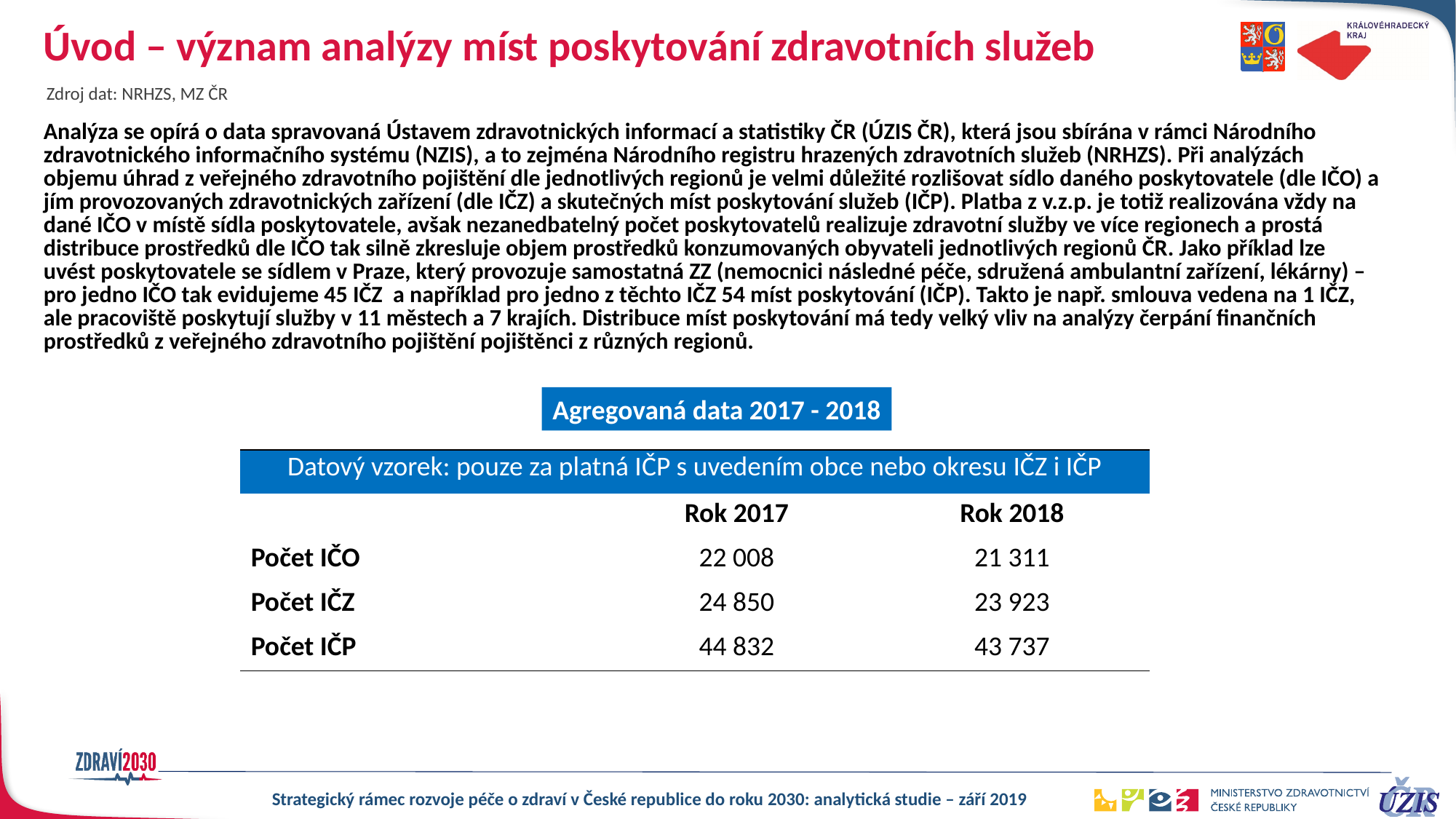

# Úvod – význam analýzy míst poskytování zdravotních služeb
Zdroj dat: NRHZS, MZ ČR
Analýza se opírá o data spravovaná Ústavem zdravotnických informací a statistiky ČR (ÚZIS ČR), která jsou sbírána v rámci Národního zdravotnického informačního systému (NZIS), a to zejména Národního registru hrazených zdravotních služeb (NRHZS). Při analýzách objemu úhrad z veřejného zdravotního pojištění dle jednotlivých regionů je velmi důležité rozlišovat sídlo daného poskytovatele (dle IČO) a jím provozovaných zdravotnických zařízení (dle IČZ) a skutečných míst poskytování služeb (IČP). Platba z v.z.p. je totiž realizována vždy na dané IČO v místě sídla poskytovatele, avšak nezanedbatelný počet poskytovatelů realizuje zdravotní služby ve více regionech a prostá distribuce prostředků dle IČO tak silně zkresluje objem prostředků konzumovaných obyvateli jednotlivých regionů ČR. Jako příklad lze uvést poskytovatele se sídlem v Praze, který provozuje samostatná ZZ (nemocnici následné péče, sdružená ambulantní zařízení, lékárny) – pro jedno IČO tak evidujeme 45 IČZ  a například pro jedno z těchto IČZ 54 míst poskytování (IČP). Takto je např. smlouva vedena na 1 IČZ, ale pracoviště poskytují služby v 11 městech a 7 krajích. Distribuce míst poskytování má tedy velký vliv na analýzy čerpání finančních prostředků z veřejného zdravotního pojištění pojištěnci z různých regionů.

Agregovaná data 2017 - 2018
| Datový vzorek: pouze za platná IČP s uvedením obce nebo okresu IČZ i IČP |  |  |
| --- | --- | --- |
|  | Rok 2017 | Rok 2018 |
| Počet IČO | 22 008 | 21 311 |
| Počet IČZ | 24 850 | 23 923 |
| Počet IČP | 44 832 | 43 737 |